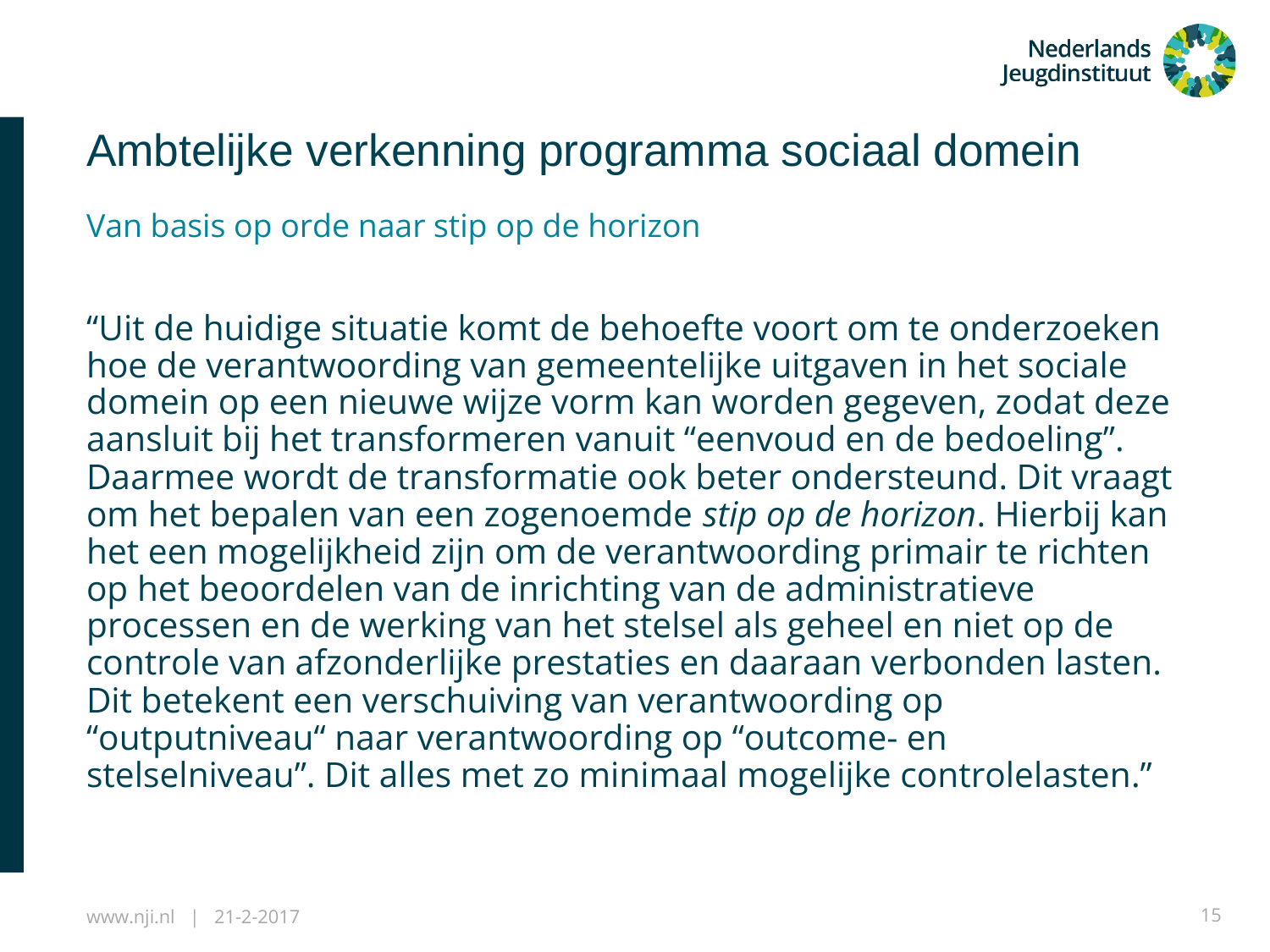

# Ambtelijke verkenning programma sociaal domein
Van basis op orde naar stip op de horizon
“Uit de huidige situatie komt de behoefte voort om te onderzoeken hoe de verantwoording van gemeentelijke uitgaven in het sociale domein op een nieuwe wijze vorm kan worden gegeven, zodat deze aansluit bij het transformeren vanuit “eenvoud en de bedoeling”. Daarmee wordt de transformatie ook beter ondersteund. Dit vraagt om het bepalen van een zogenoemde stip op de horizon. Hierbij kan het een mogelijkheid zijn om de verantwoording primair te richten op het beoordelen van de inrichting van de administratieve processen en de werking van het stelsel als geheel en niet op de controle van afzonderlijke prestaties en daaraan verbonden lasten. Dit betekent een verschuiving van verantwoording op “outputniveau“ naar verantwoording op “outcome- en stelselniveau”. Dit alles met zo minimaal mogelijke controlelasten.”
www.nji.nl   |   21-2-2017
15